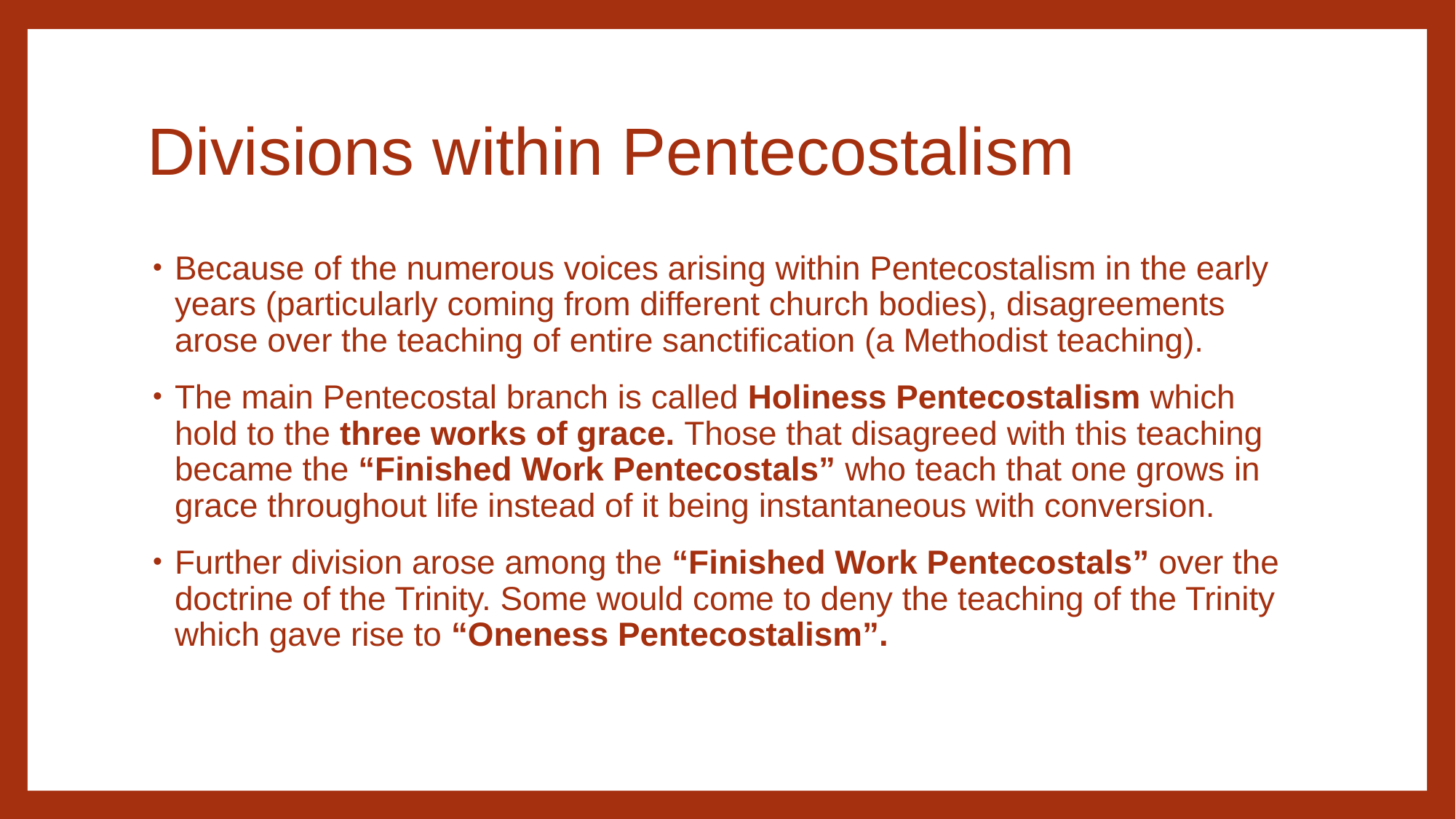

# Divisions within Pentecostalism
Because of the numerous voices arising within Pentecostalism in the early years (particularly coming from different church bodies), disagreements arose over the teaching of entire sanctification (a Methodist teaching).
The main Pentecostal branch is called Holiness Pentecostalism which hold to the three works of grace. Those that disagreed with this teaching became the “Finished Work Pentecostals” who teach that one grows in grace throughout life instead of it being instantaneous with conversion.
Further division arose among the “Finished Work Pentecostals” over the doctrine of the Trinity. Some would come to deny the teaching of the Trinity which gave rise to “Oneness Pentecostalism”.